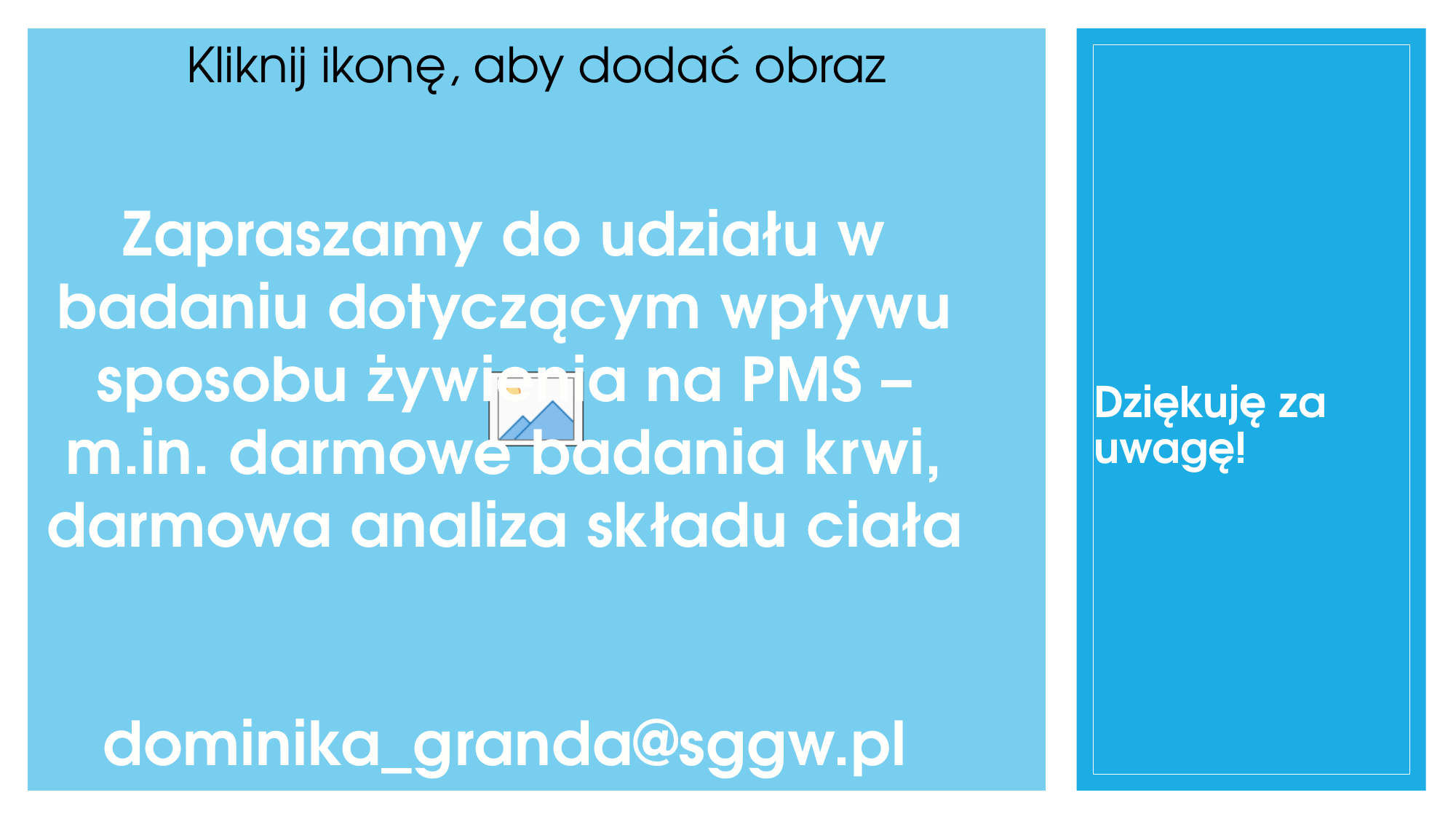

Zapraszamy do udziału w badaniu dotyczącym wpływu sposobu żywienia na PMS – m.in. darmowe badania krwi, darmowa analiza składu ciała

dominika_granda@sggw.pl
# Dziękuję za uwagę!